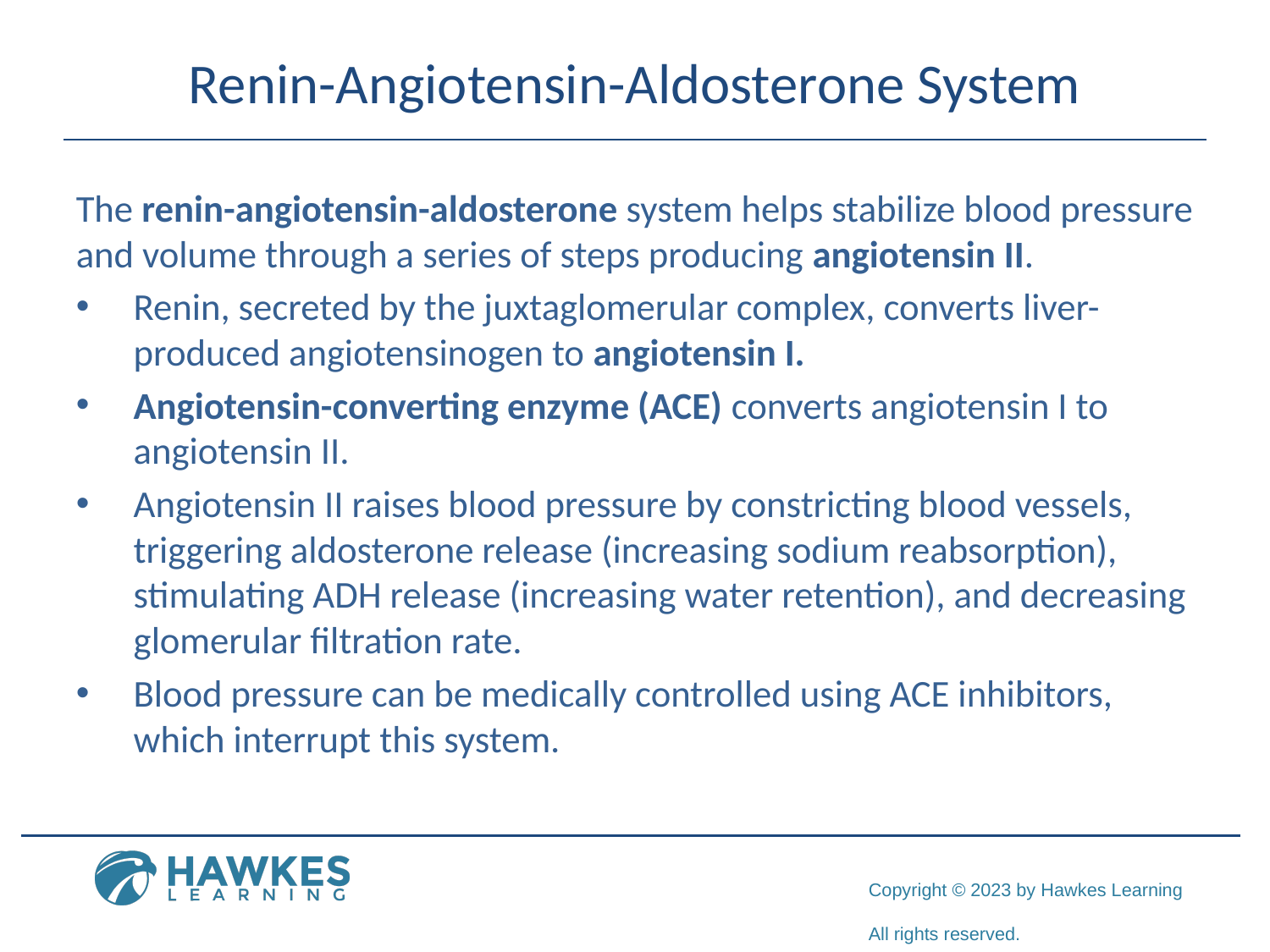

# Renin-Angiotensin-Aldosterone System
The renin-angiotensin-aldosterone system helps stabilize blood pressure and volume through a series of steps producing angiotensin II.
Renin, secreted by the juxtaglomerular complex, converts liver-produced angiotensinogen to angiotensin I.
Angiotensin-converting enzyme (ACE) converts angiotensin I to angiotensin II.
Angiotensin II raises blood pressure by constricting blood vessels, triggering aldosterone release (increasing sodium reabsorption), stimulating ADH release (increasing water retention), and decreasing glomerular filtration rate.
Blood pressure can be medically controlled using ACE inhibitors, which interrupt this system.